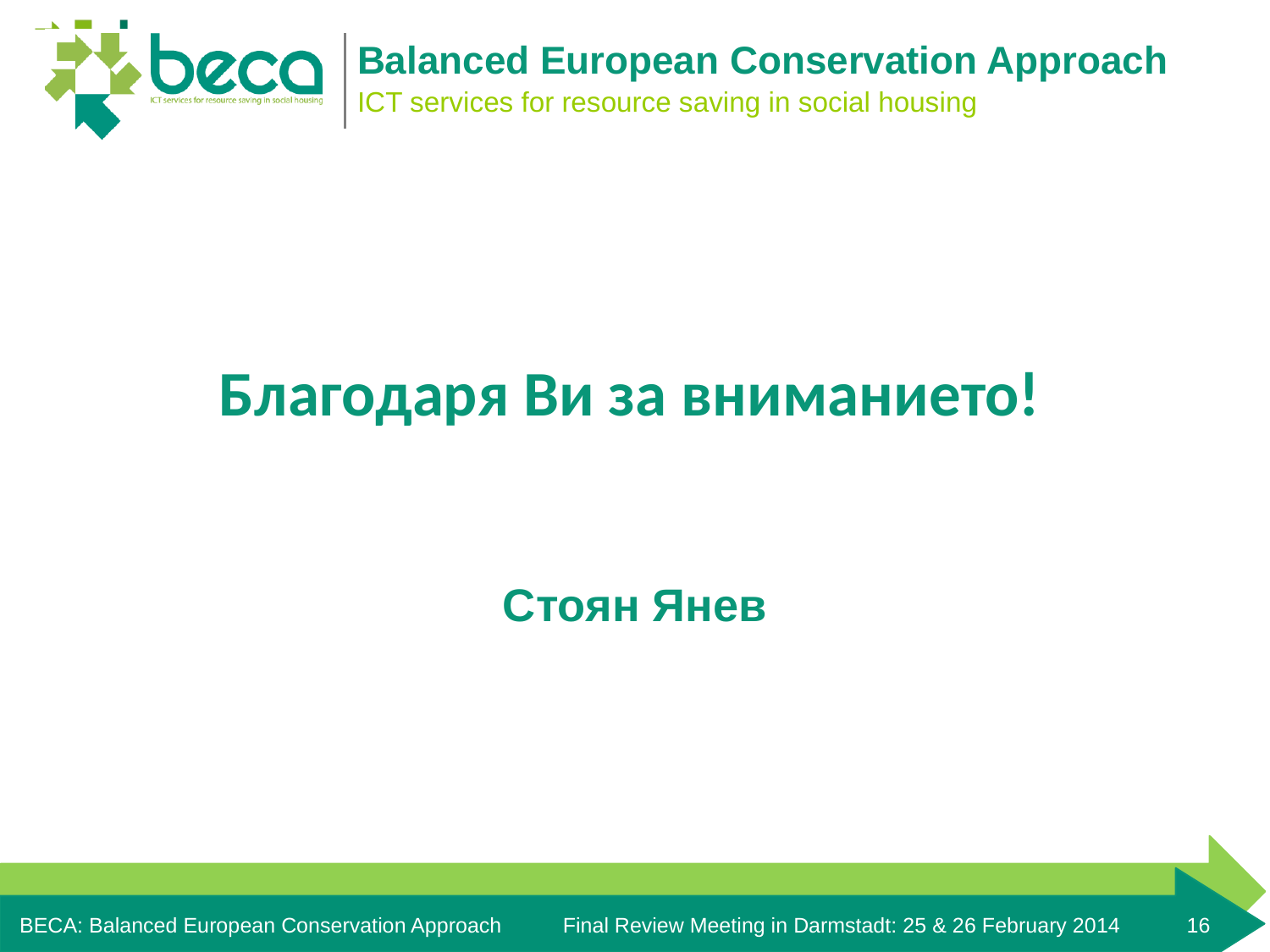

# Благодаря Ви за вниманието!
Стоян Янев
BECA: Balanced European Conservation Approach	      Final Review Meeting in Darmstadt: 25 & 26 February 2014           16